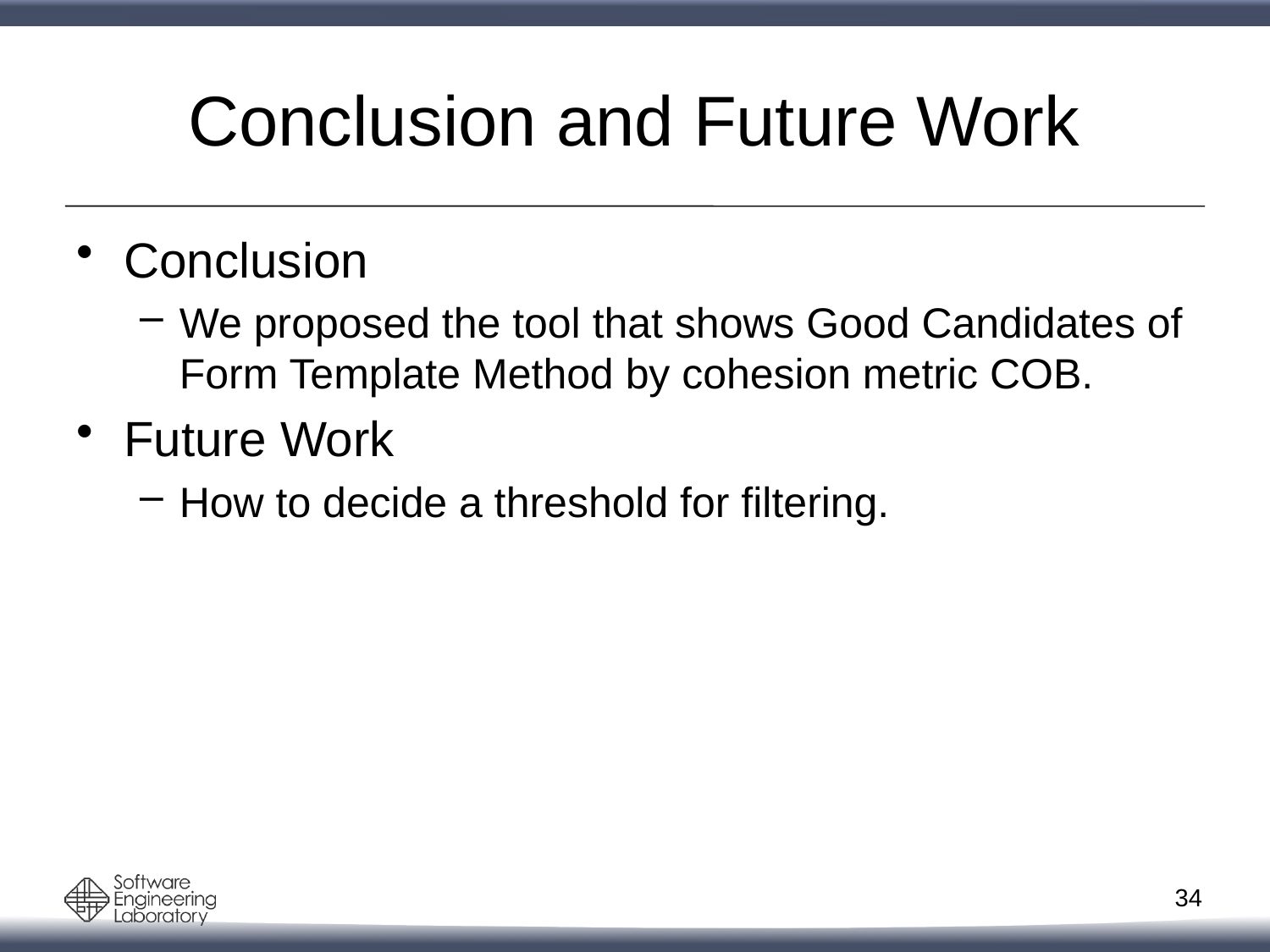

# Conclusion and Future Work
Conclusion
We proposed the tool that shows Good Candidates of Form Template Method by cohesion metric COB.
Future Work
How to decide a threshold for filtering.
34